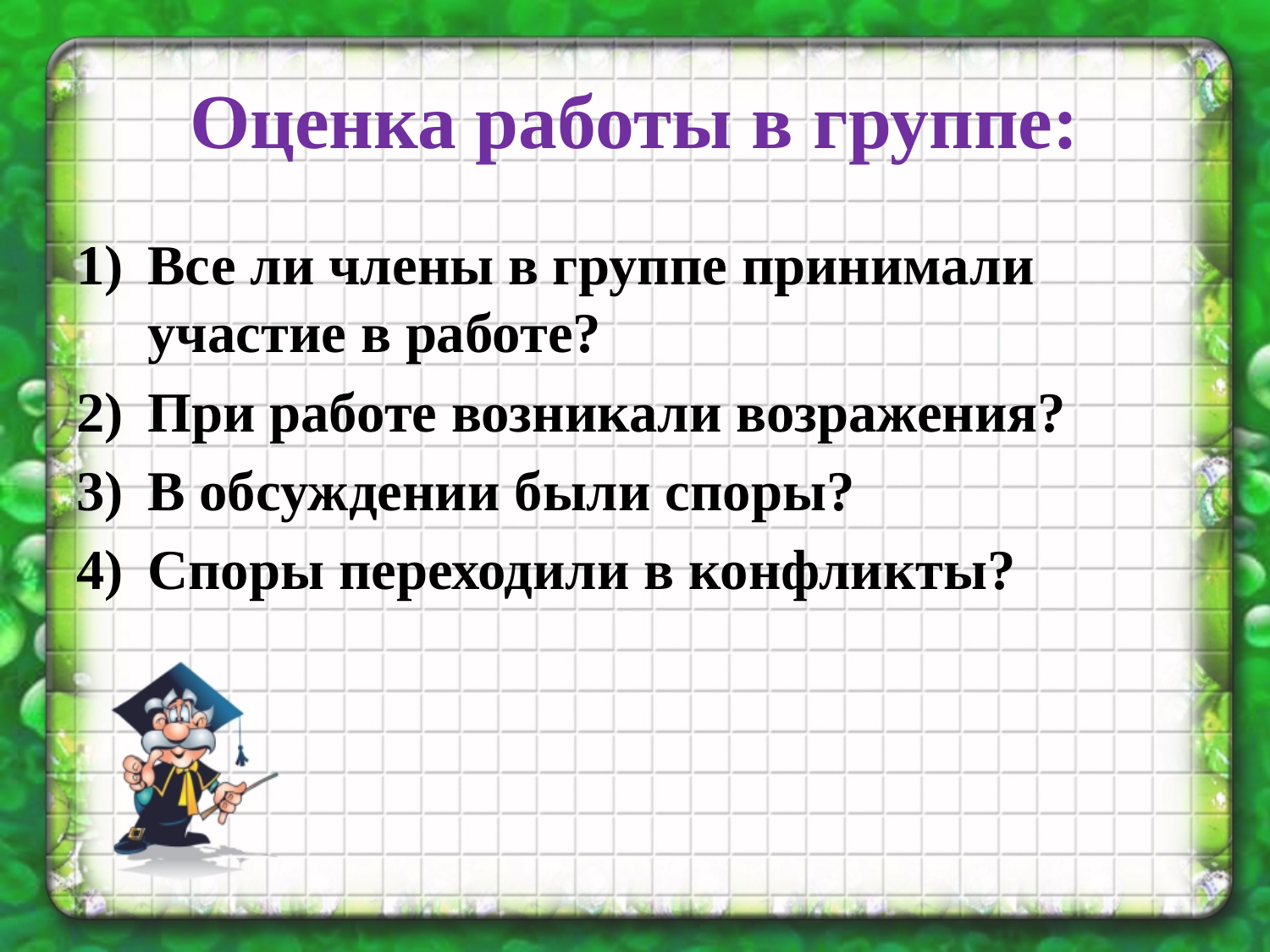

# Оценка работы в группе:
Все ли члены в группе принимали участие в работе?
При работе возникали возражения?
В обсуждении были споры?
Споры переходили в конфликты?